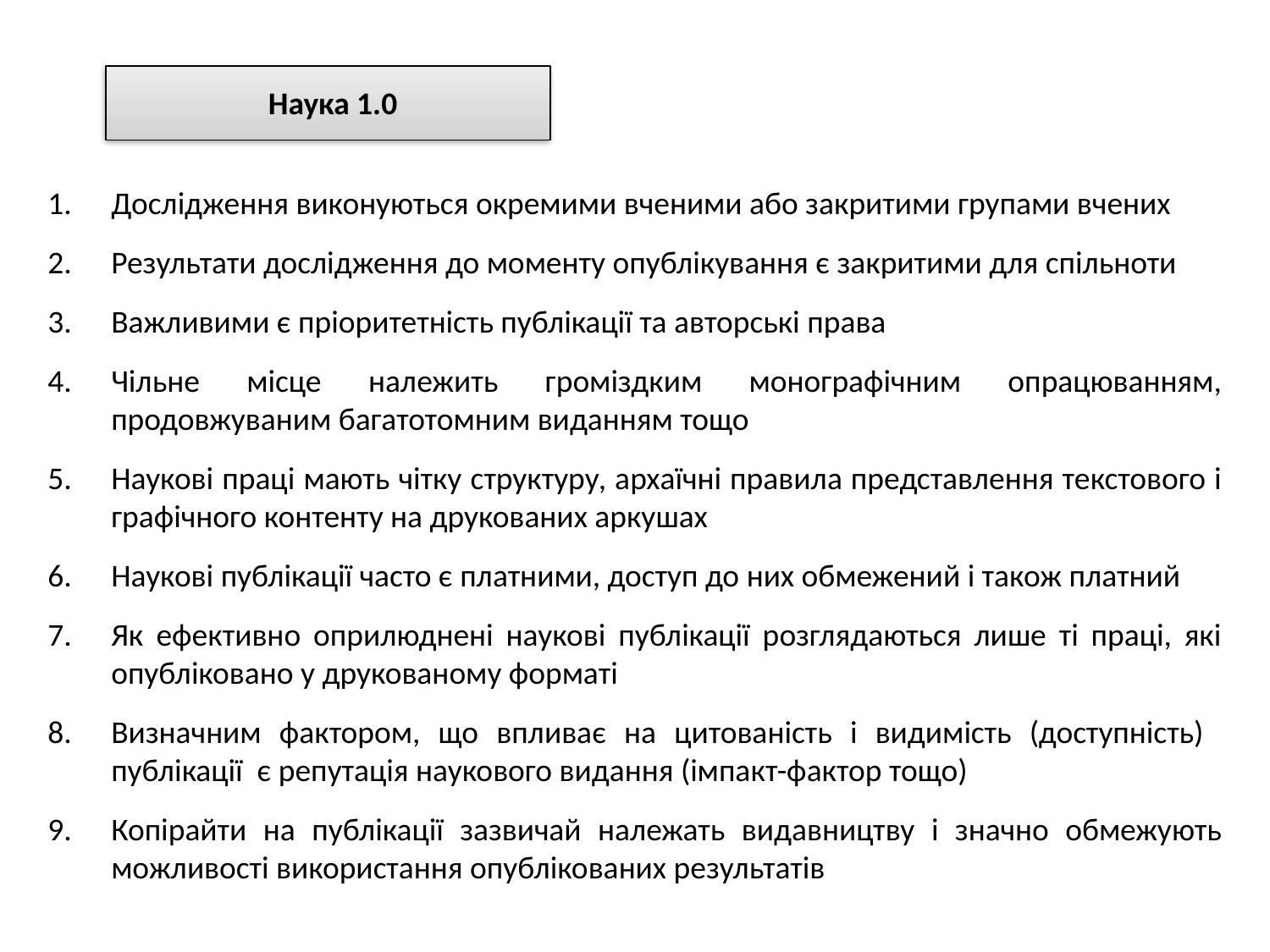

Наука 1.0
Дослідження виконуються окремими вченими або закритими групами вчених
Результати дослідження до моменту опублікування є закритими для спільноти
Важливими є пріоритетність публікації та авторські права
Чільне місце належить громіздким монографічним опрацюванням, продовжуваним багатотомним виданням тощо
Наукові праці мають чітку структуру, архаїчні правила представлення текстового і графічного контенту на друкованих аркушах
Наукові публікації часто є платними, доступ до них обмежений і також платний
Як ефективно оприлюднені наукові публікації розглядаються лише ті праці, які опубліковано у друкованому форматі
Визначним фактором, що впливає на цитованість і видимість (доступність)  публікації  є репутація наукового видання (імпакт-фактор тощо)
Копірайти на публікації зазвичай належать видавництву і значно обмежують можливості використання опублікованих результатів